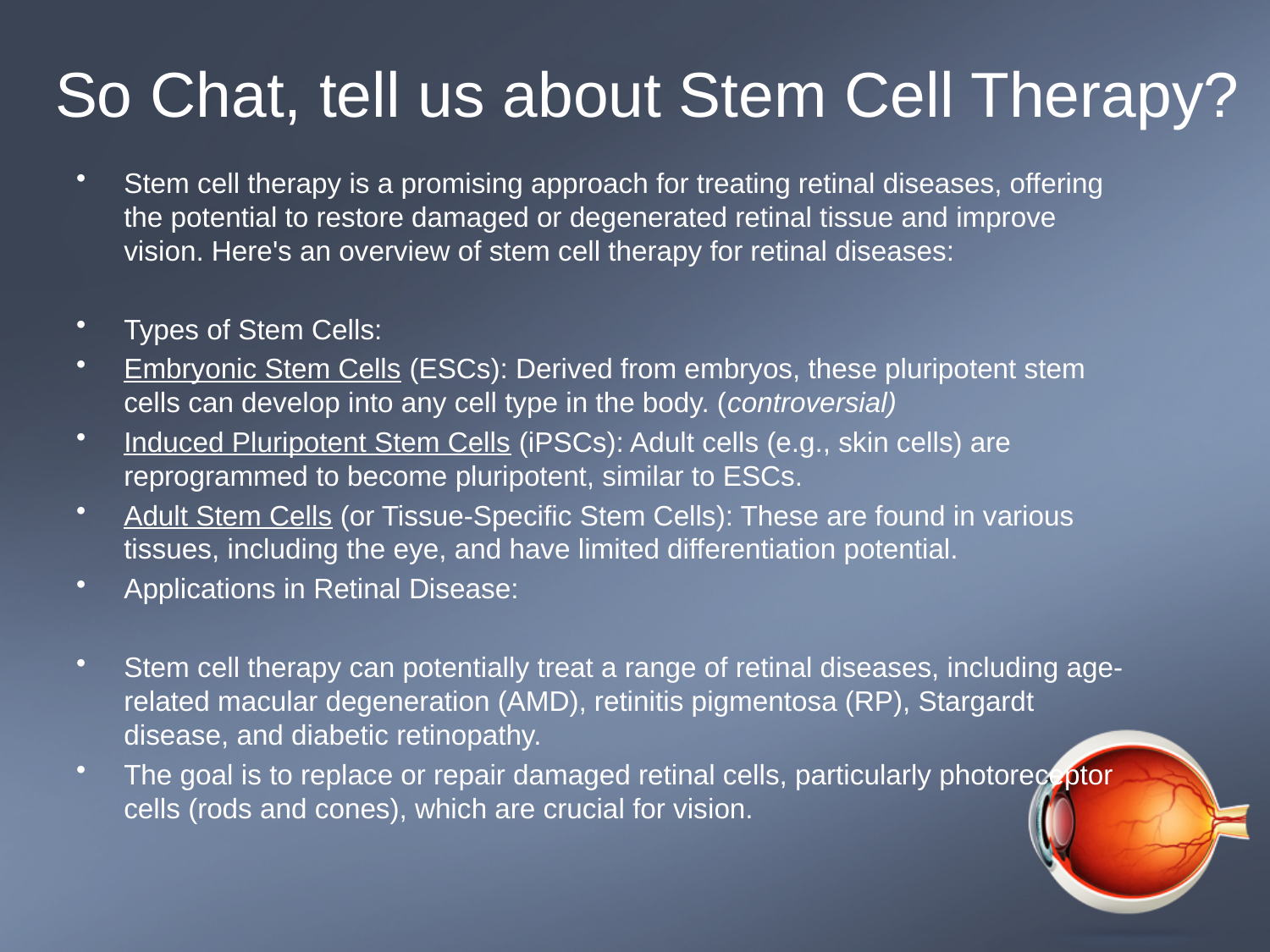

# So Chat, tell us about Stem Cell Therapy?
Stem cell therapy is a promising approach for treating retinal diseases, offering the potential to restore damaged or degenerated retinal tissue and improve vision. Here's an overview of stem cell therapy for retinal diseases:

Types of Stem Cells:
Embryonic Stem Cells (ESCs): Derived from embryos, these pluripotent stem cells can develop into any cell type in the body. (controversial)
Induced Pluripotent Stem Cells (iPSCs): Adult cells (e.g., skin cells) are reprogrammed to become pluripotent, similar to ESCs.
Adult Stem Cells (or Tissue-Specific Stem Cells): These are found in various tissues, including the eye, and have limited differentiation potential.
Applications in Retinal Disease:

Stem cell therapy can potentially treat a range of retinal diseases, including age-related macular degeneration (AMD), retinitis pigmentosa (RP), Stargardt disease, and diabetic retinopathy.
The goal is to replace or repair damaged retinal cells, particularly photoreceptor cells (rods and cones), which are crucial for vision.